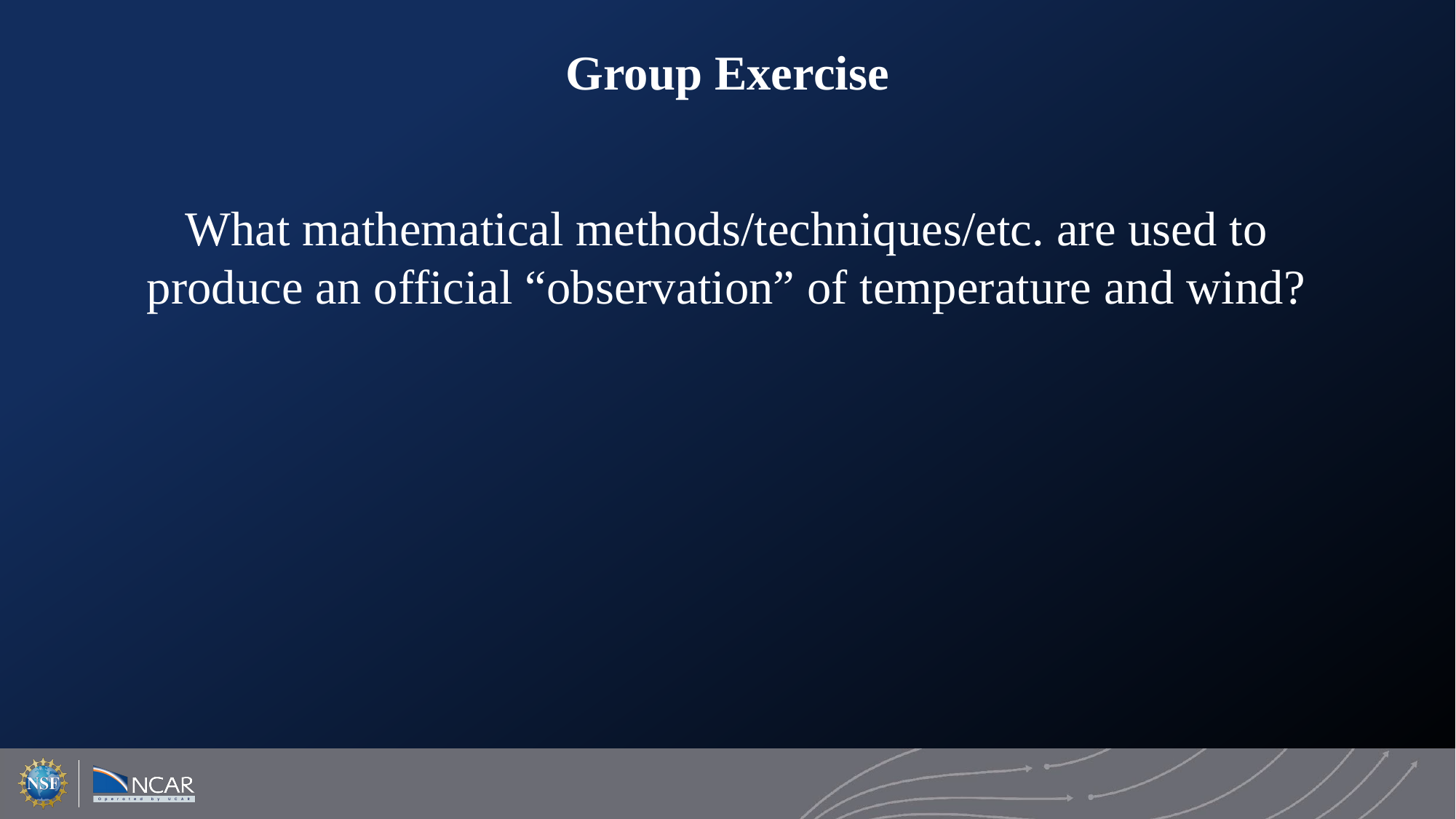

# Group Exercise
What mathematical methods/techniques/etc. are used to produce an official “observation” of temperature and wind?